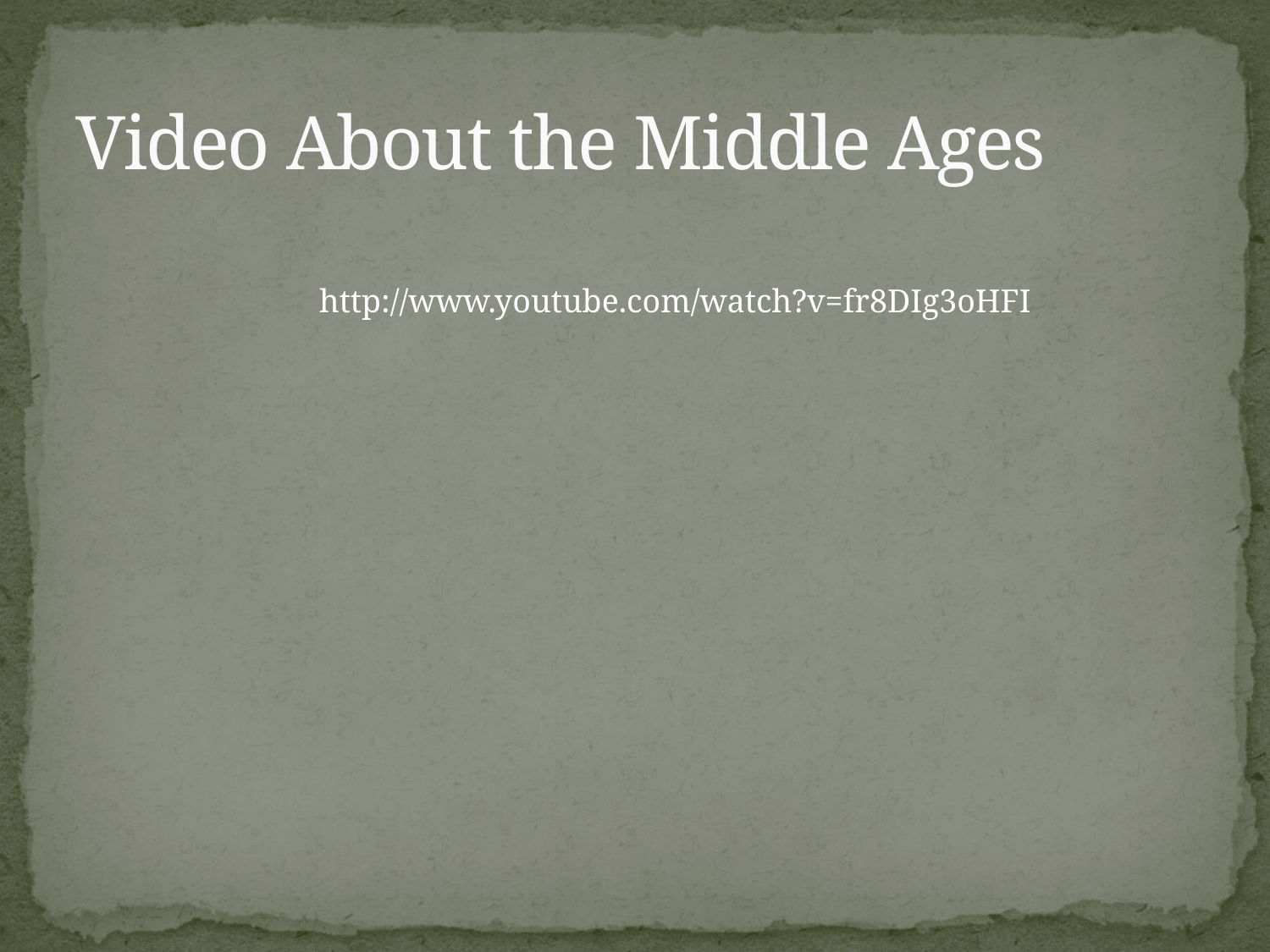

# Video About the Middle Ages
http://www.youtube.com/watch?v=fr8DIg3oHFI